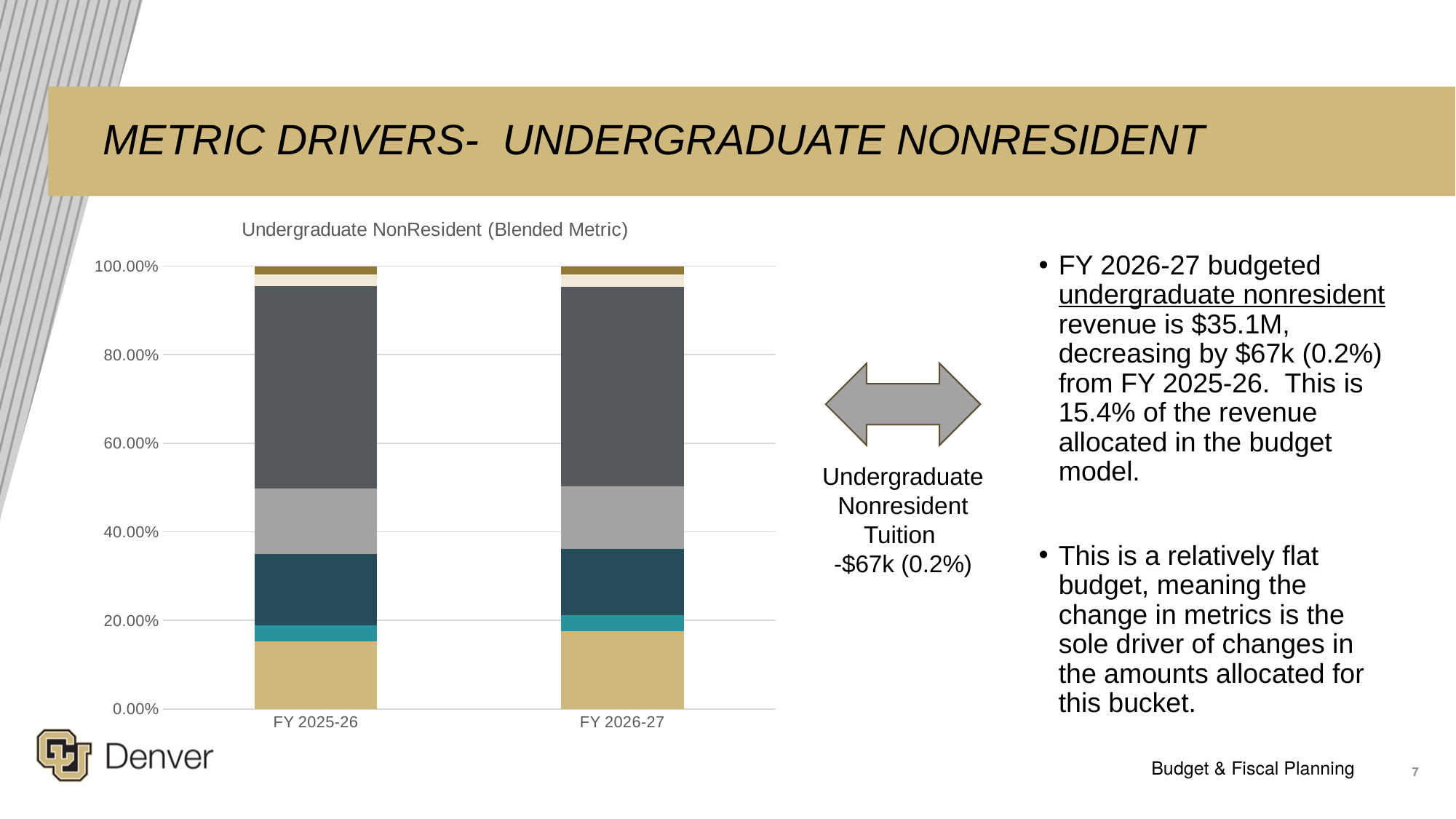

# METRIC DRIVERS-  UNDERGRADUATE NONRESIDENT

### Chart:

| Category | BUSN | CAP | CAM | CEDC | CLAS | SEHD | SPA |
|---|---|---|---|---|---|---|---|
| FY 2025-26 | 0.1518449659550997 | 0.03663776254257767 | 0.16058861679923997 | 0.14878115194412647 | 0.456620726813254 | 0.026610906429274793 | 0.018915869516427503 |
| FY 2026-27 | 0.17495973427445471 | 0.036868585976552154 | 0.1490258066131784 | 0.14154256188480785 | 0.45175492250257615 | 0.026734708268258453 | 0.01911368048017228 |
FY 2026-27 budgeted undergraduate nonresident revenue is $35.1M, decreasing by $67k (0.2%) from FY 2025-26.  This is 15.4% of the revenue allocated in the budget model.

This is a relatively flat budget, meaning the change in metrics is the sole driver of changes in the amounts allocated for this bucket.

Undergraduate Nonresident Tuition
-$67k (0.2%)
7
Budget & Fiscal Planning